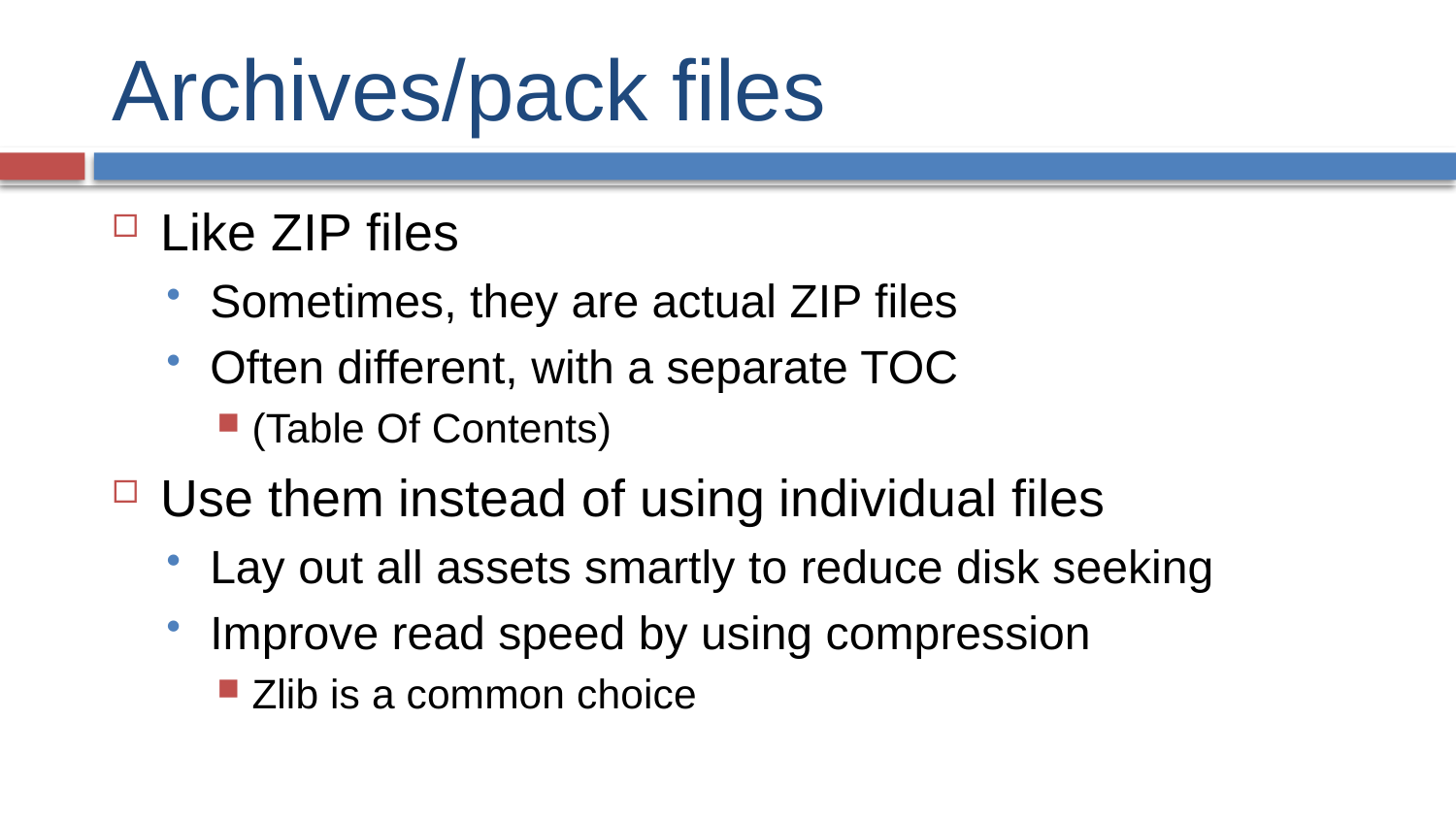

# Archives/pack files
Like ZIP files
Sometimes, they are actual ZIP files
Often different, with a separate TOC
(Table Of Contents)
Use them instead of using individual files
Lay out all assets smartly to reduce disk seeking
Improve read speed by using compression
Zlib is a common choice